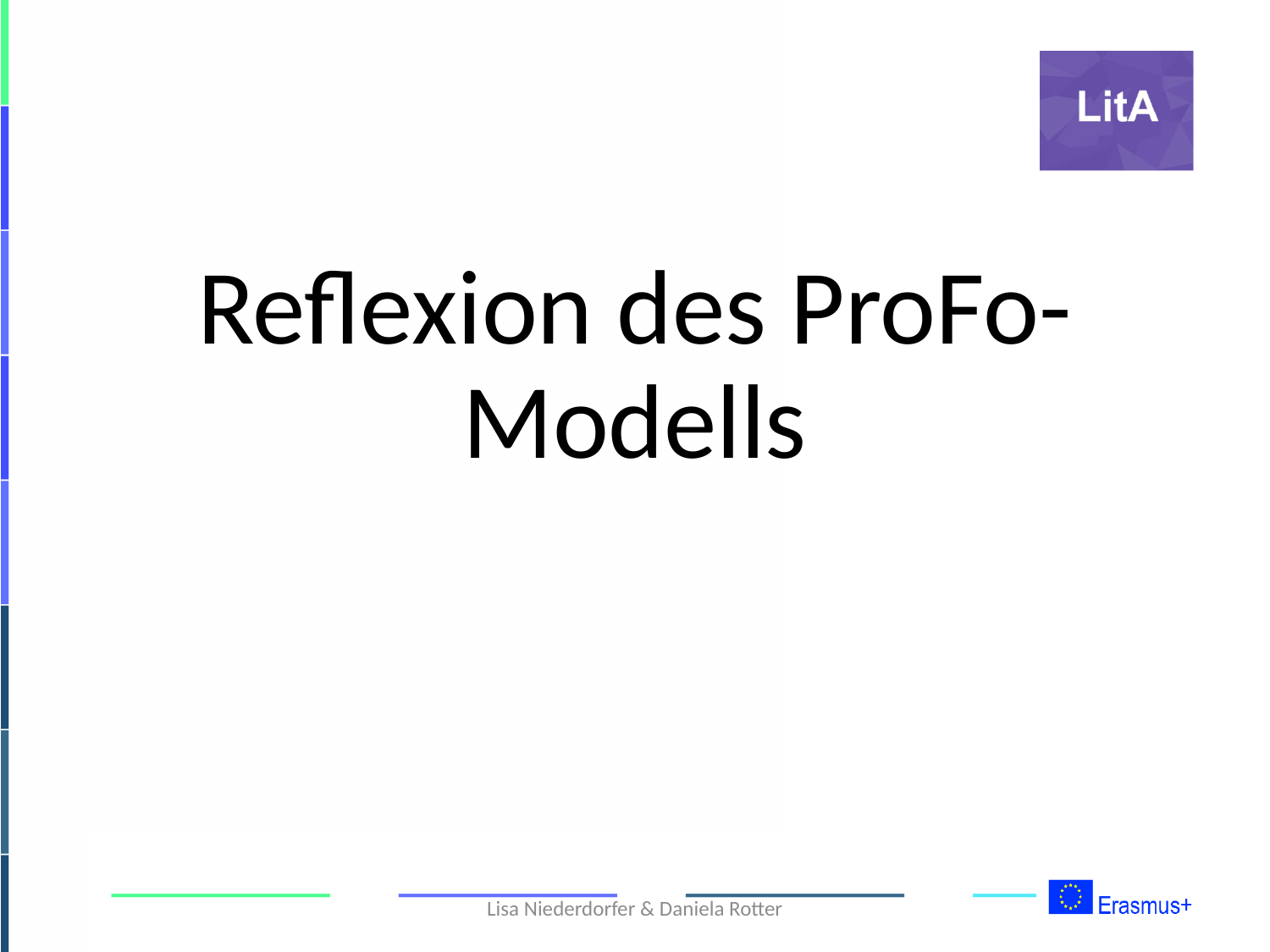

# Reflexion des ProFo-Modells

Lisa Niederdorfer & Daniela Rotter